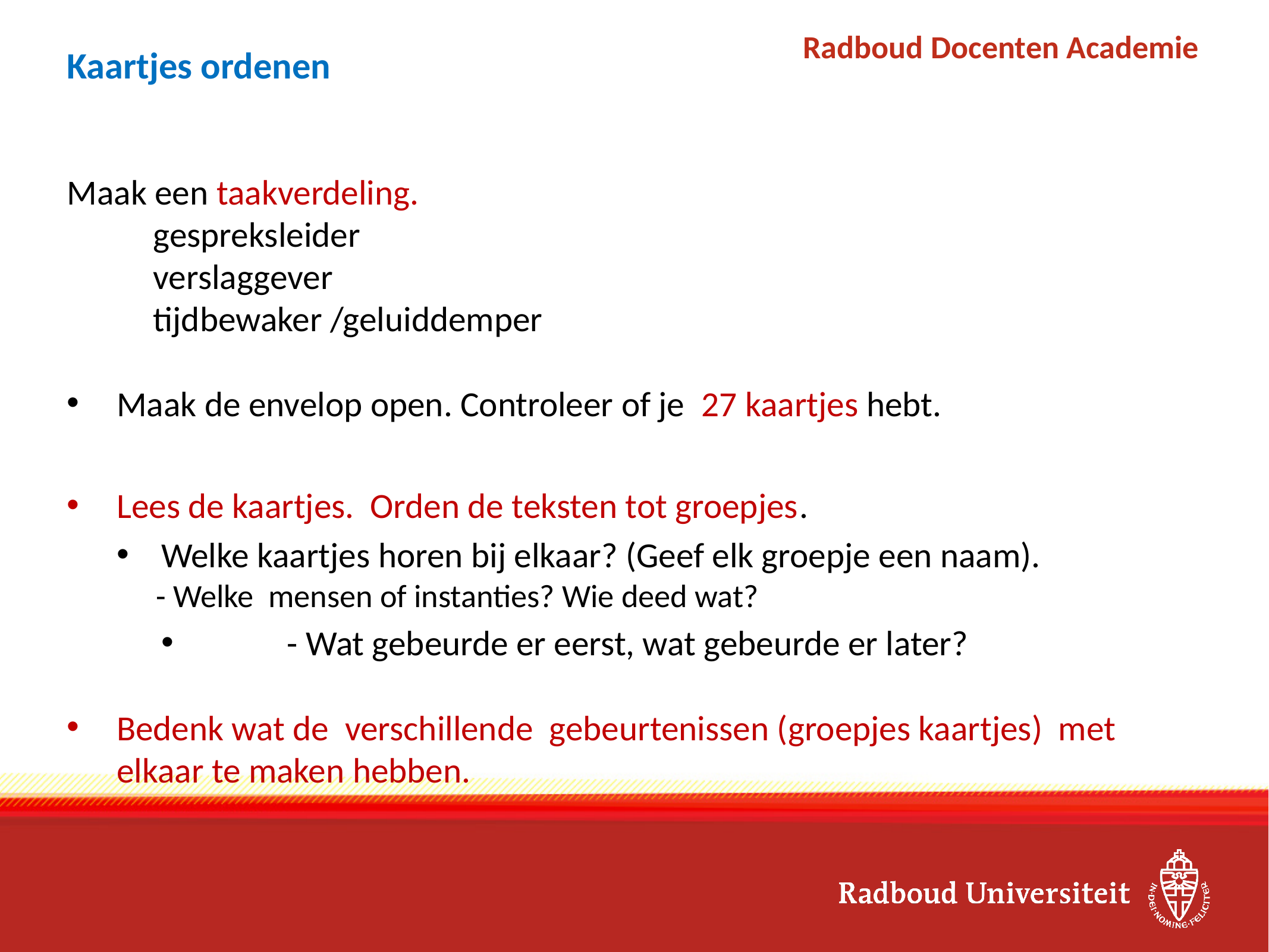

# Kaartjes ordenen
Maak een taakverdeling.
gespreksleider
verslaggever
tijdbewaker /geluiddemper

Maak de envelop open. Controleer of je  27 kaartjes hebt.

Lees de kaartjes.  Orden de teksten tot groepjes.
Welke kaartjes horen bij elkaar? (Geef elk groepje een naam).
	- Welke  mensen of instanties? Wie deed wat?
	- Wat gebeurde er eerst, wat gebeurde er later?

Bedenk wat de  verschillende  gebeurtenissen (groepjes kaartjes)  met elkaar te maken hebben.

.